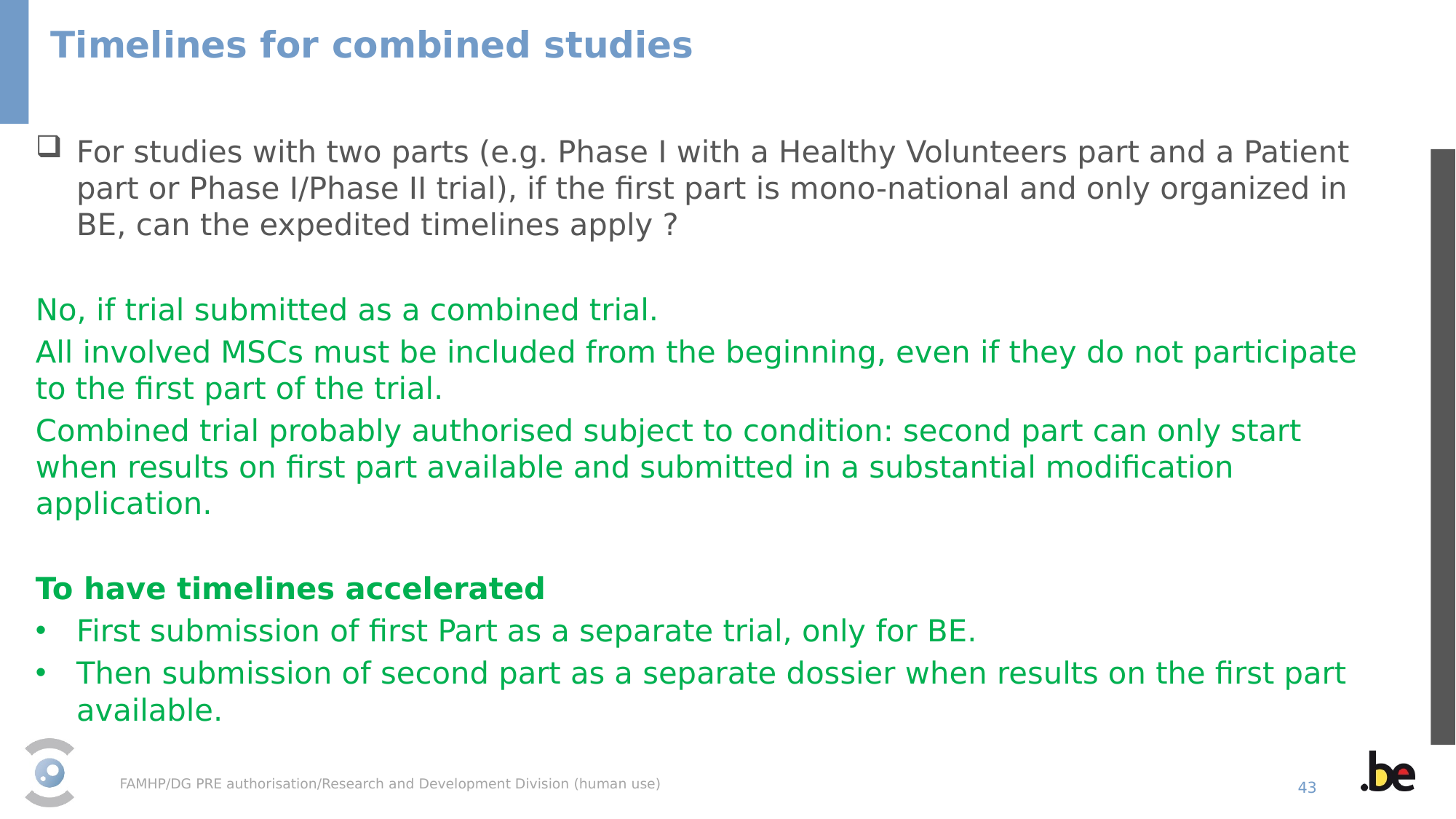

Timelines for combined studies

For studies with two parts (e.g. Phase I with a Healthy Volunteers part and a Patient part or Phase I/Phase II trial), if the first part is mono-national and only organized in BE, can the expedited timelines apply ?

No, if trial submitted as a combined trial.
All involved MSCs must be included from the beginning, even if they do not participate to the first part of the trial.
Combined trial probably authorised subject to condition: second part can only start when results on first part available and submitted in a substantial modification application.

To have timelines accelerated
First submission of first Part as a separate trial, only for BE.
Then submission of second part as a separate dossier when results on the first part available.